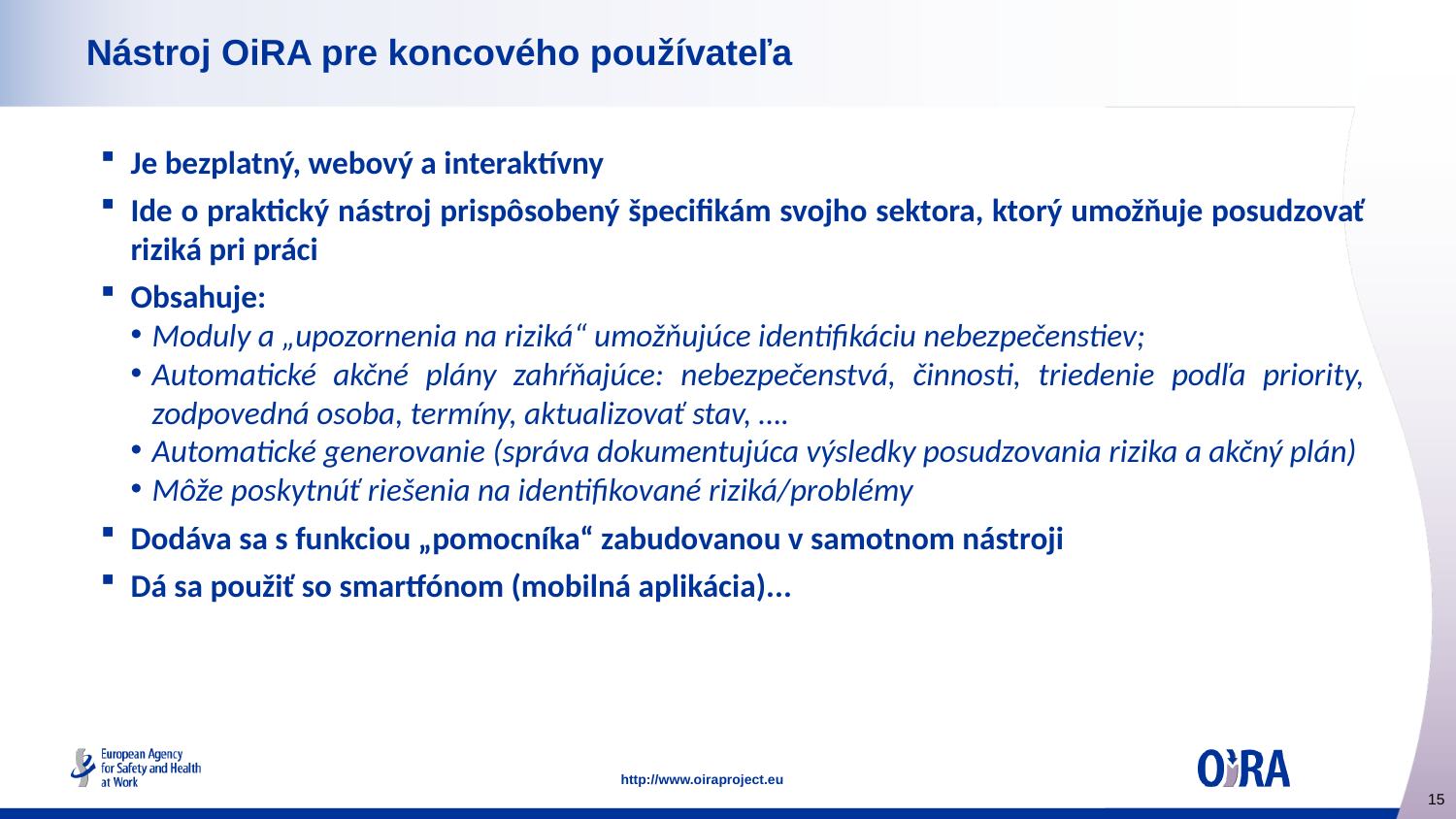

# Nástroj OiRA pre koncového používateľa
Je bezplatný, webový a interaktívny
Ide o praktický nástroj prispôsobený špecifikám svojho sektora, ktorý umožňuje posudzovať riziká pri práci
Obsahuje:
Moduly a „upozornenia na riziká“ umožňujúce identifikáciu nebezpečenstiev;
Automatické akčné plány zahŕňajúce: nebezpečenstvá, činnosti, triedenie podľa priority, zodpovedná osoba, termíny, aktualizovať stav, ….
Automatické generovanie (správa dokumentujúca výsledky posudzovania rizika a akčný plán)
Môže poskytnúť riešenia na identifikované riziká/problémy
Dodáva sa s funkciou „pomocníka“ zabudovanou v samotnom nástroji
Dá sa použiť so smartfónom (mobilná aplikácia)...